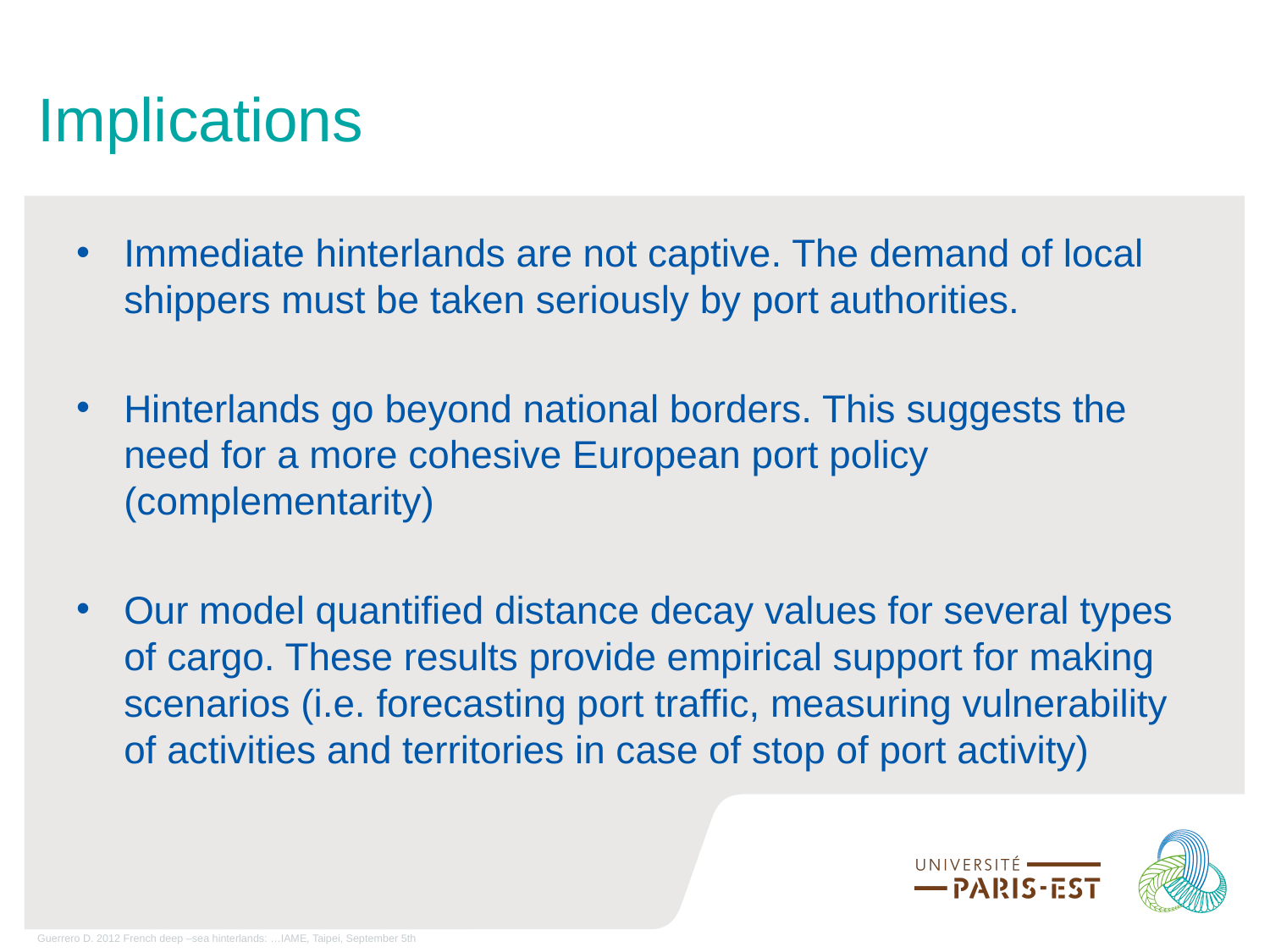

# Implications
Immediate hinterlands are not captive. The demand of local shippers must be taken seriously by port authorities.

Hinterlands go beyond national borders. This suggests the need for a more cohesive European port policy (complementarity)

Our model quantified distance decay values for several types of cargo. These results provide empirical support for making scenarios (i.e. forecasting port traffic, measuring vulnerability of activities and territories in case of stop of port activity)